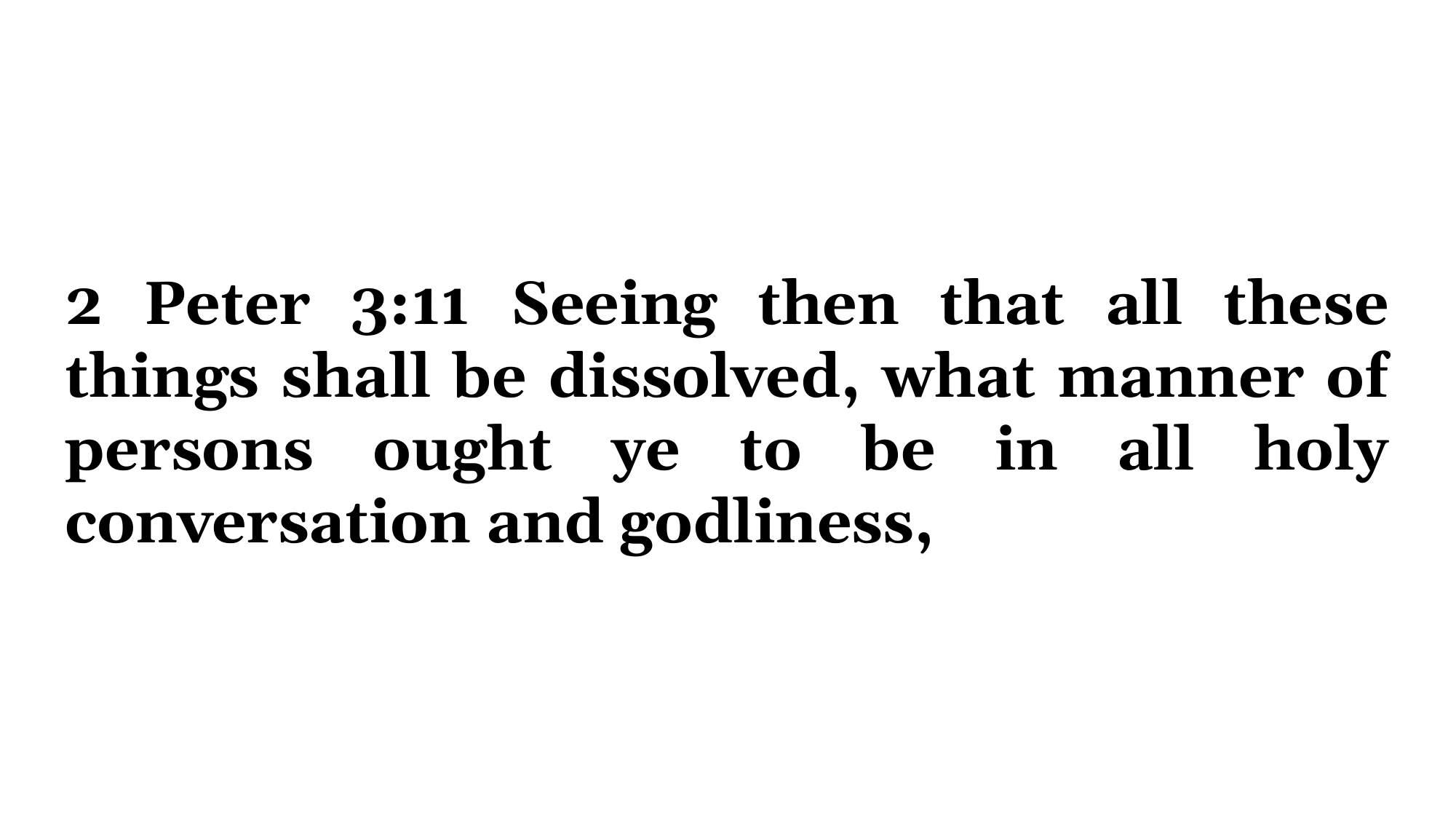

2 Peter 3:11 Seeing then that all these things shall be dissolved, what manner of persons ought ye to be in all holy conversation and godliness,